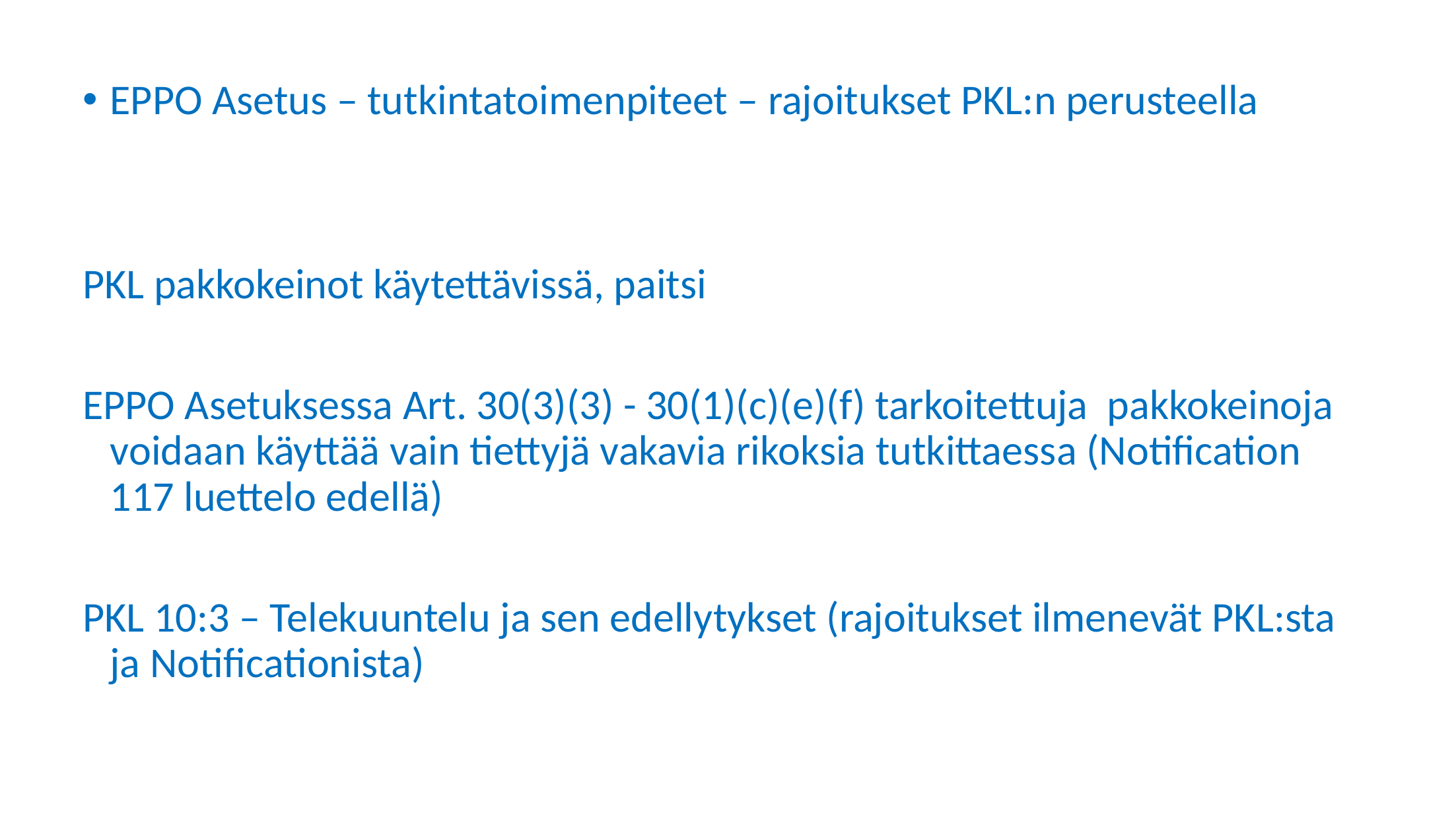

EPPO Asetus – tutkintatoimenpiteet – rajoitukset PKL:n perusteella

PKL pakkokeinot käytettävissä, paitsi

EPPO Asetuksessa Art. 30(3)(3) - 30(1)(c)(e)(f) tarkoitettuja  pakkokeinoja voidaan käyttää vain tiettyjä vakavia rikoksia tutkittaessa (Notification 117 luettelo edellä)

PKL 10:3 – Telekuuntelu ja sen edellytykset (rajoitukset ilmenevät PKL:sta ja Notificationista)

4